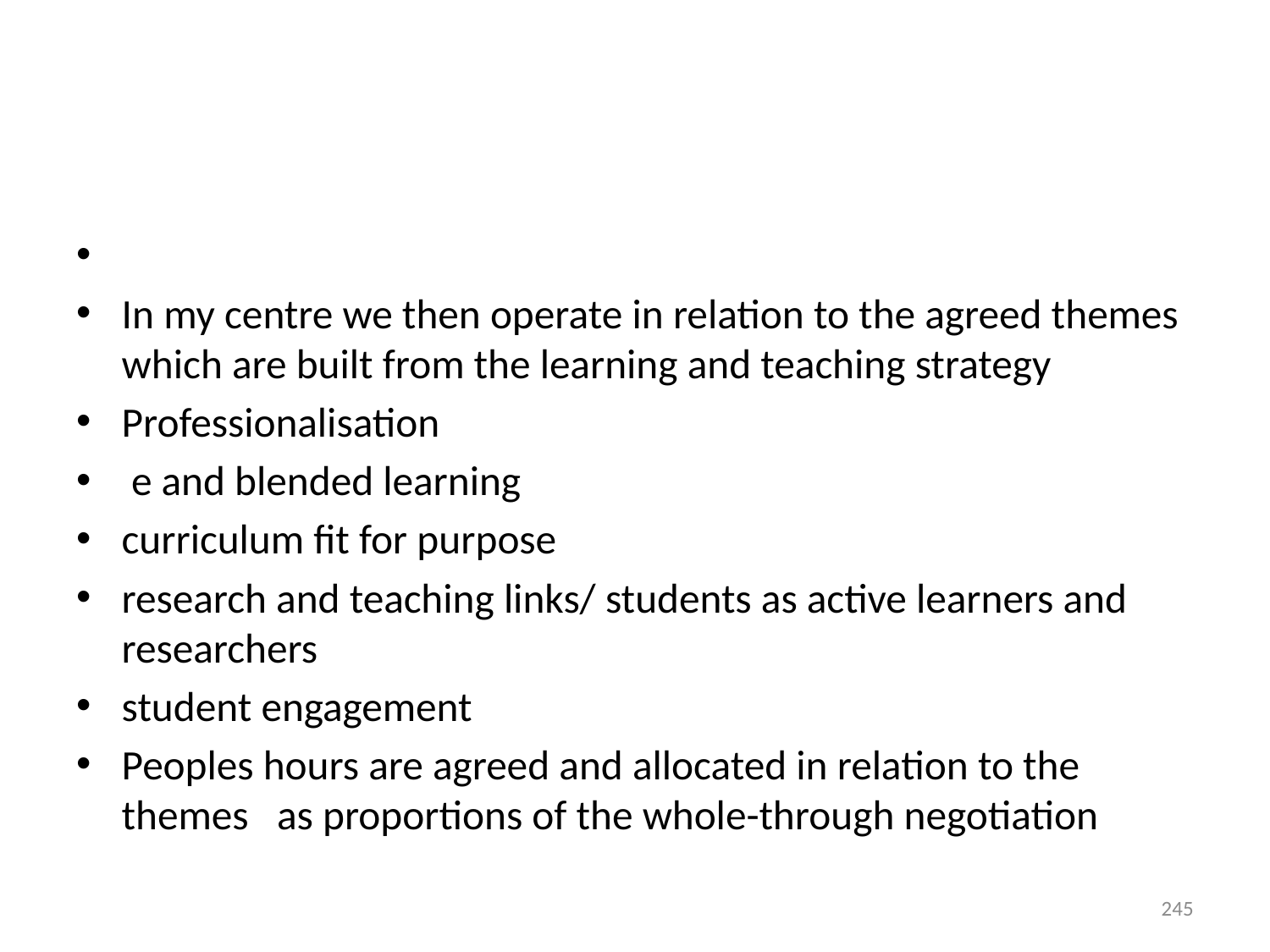

#

In my centre we then operate in relation to the agreed themes which are built from the learning and teaching strategy
Professionalisation
 e and blended learning
curriculum fit for purpose
research and teaching links/ students as active learners and researchers
student engagement
Peoples hours are agreed and allocated in relation to the themes   as proportions of the whole-through negotiation

245